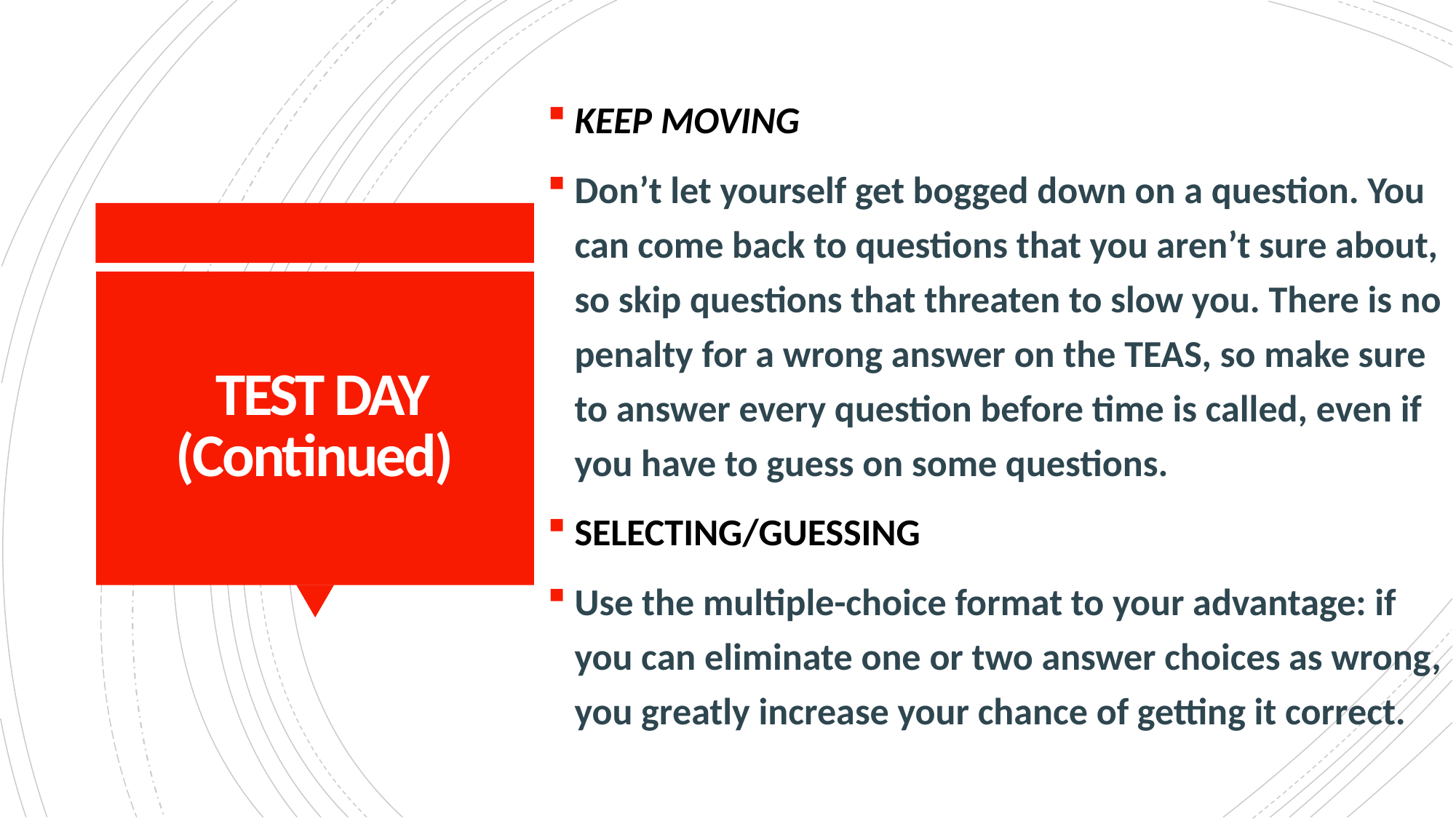

KEEP MOVING
Don’t let yourself get bogged down on a question. You can come back to questions that you aren’t sure about,  so skip questions that threaten to slow you. There is no penalty for a wrong answer on the TEAS, so make sure to answer every question before time is called, even if you have to guess on some questions.
SELECTING/GUESSING
Use the multiple-choice format to your advantage: if you can eliminate one or two answer choices as wrong, you greatly increase your chance of getting it correct.
# TEST DAY (Continued)